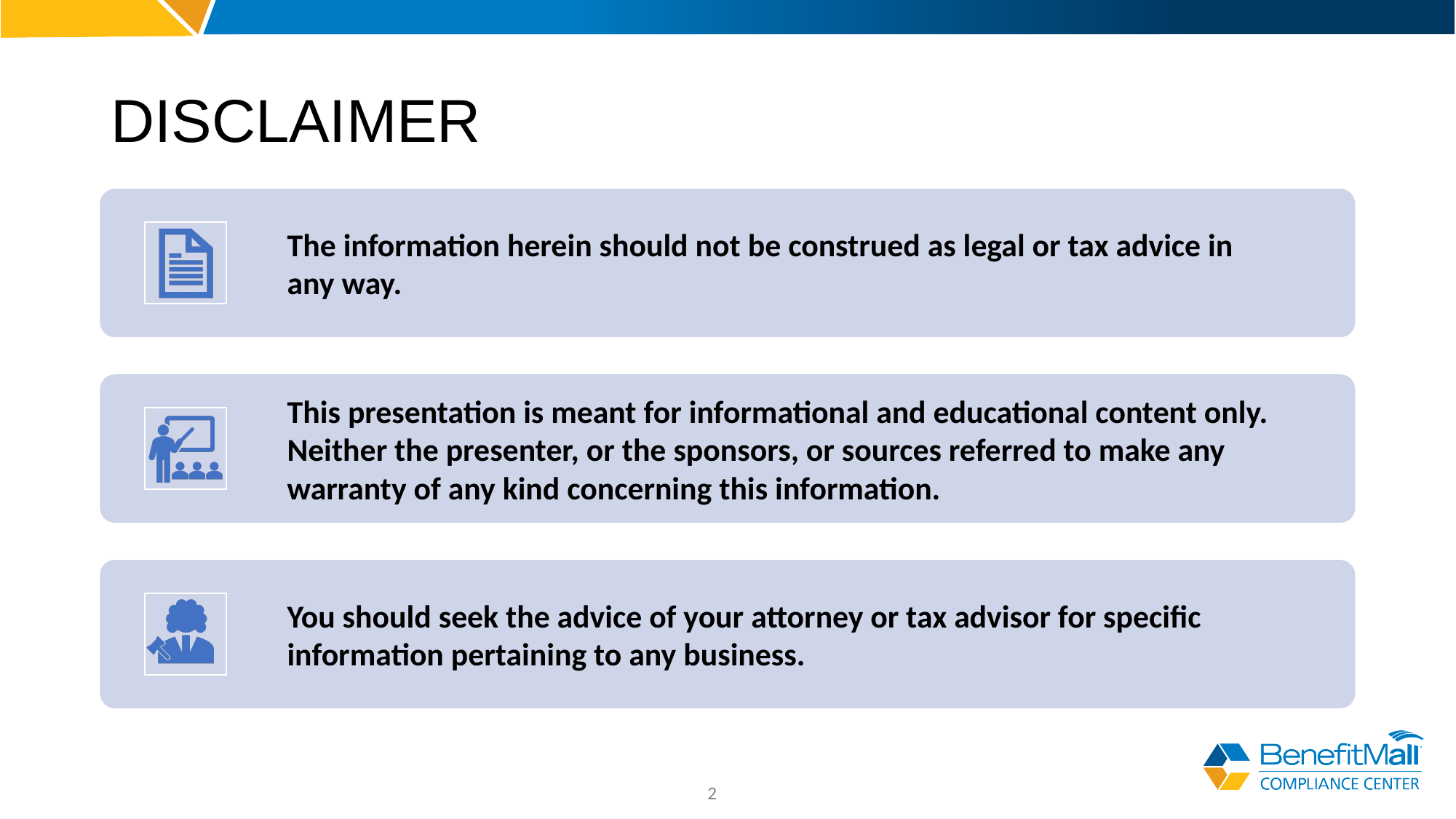

# DISCLAIMER
The information herein should not be construed as legal or tax advice in
any way.
This presentation is meant for informational and educational content only.  Neither the presenter, or the sponsors, or sources referred to make any warranty of any kind concerning this information.
You should seek the advice of your attorney or tax advisor for specific information pertaining to any business.
2